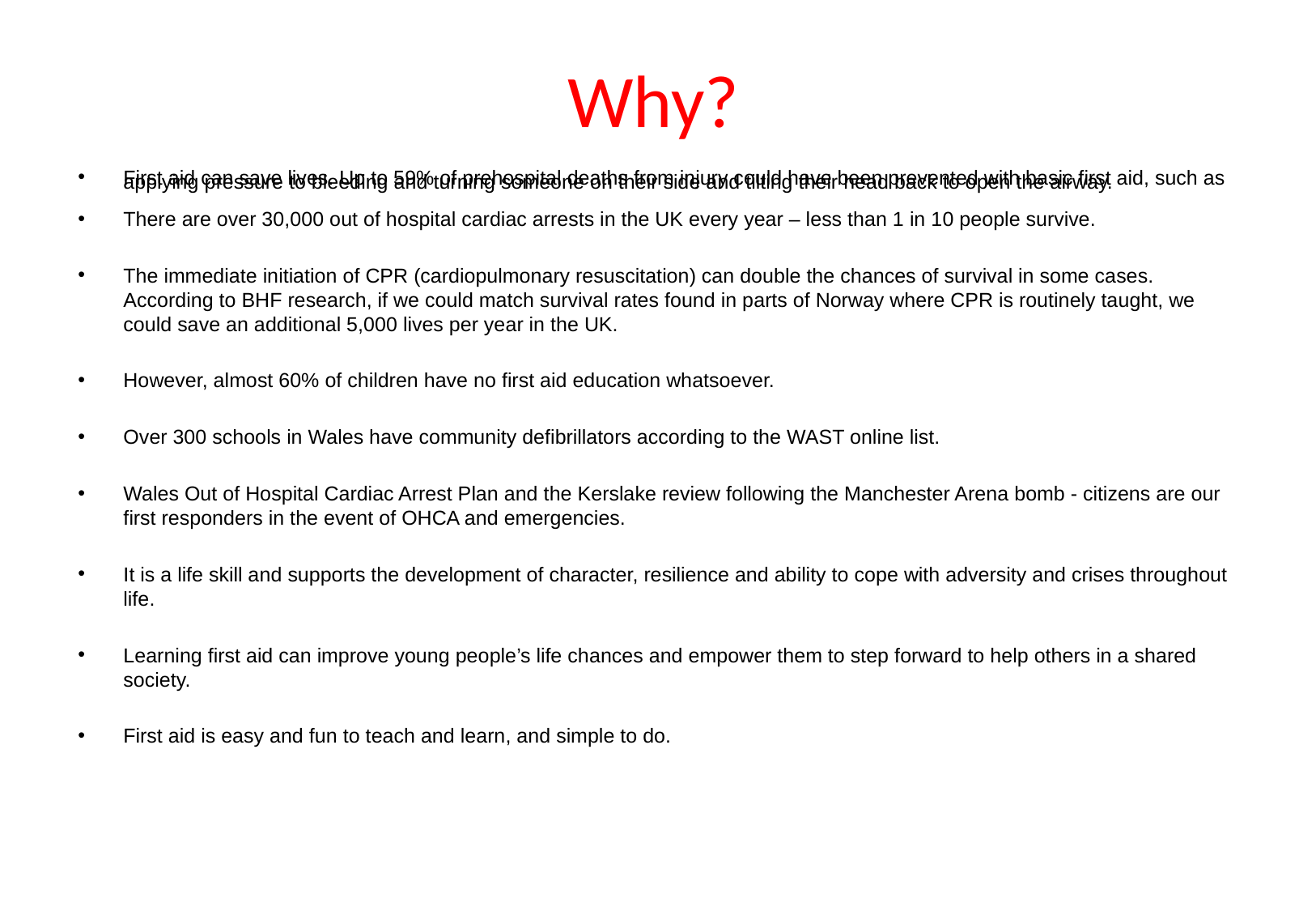

# Why?
First aid can save lives. Up to 59% of prehospital deaths from injury could have been prevented with basic first aid, such as applying pressure to bleeding and turning someone on their side and tilting their head back to open the airway.

There are over 30,000 out of hospital cardiac arrests in the UK every year – less than 1 in 10 people survive.

The immediate initiation of CPR (cardiopulmonary resuscitation) can double the chances of survival in some cases. According to BHF research, if we could match survival rates found in parts of Norway where CPR is routinely taught, we could save an additional 5,000 lives per year in the UK.

However, almost 60% of children have no first aid education whatsoever.

Over 300 schools in Wales have community defibrillators according to the WAST online list.

Wales Out of Hospital Cardiac Arrest Plan and the Kerslake review following the Manchester Arena bomb - citizens are our first responders in the event of OHCA and emergencies.

It is a life skill and supports the development of character, resilience and ability to cope with adversity and crises throughout life.

Learning first aid can improve young people’s life chances and empower them to step forward to help others in a shared society.

First aid is easy and fun to teach and learn, and simple to do.